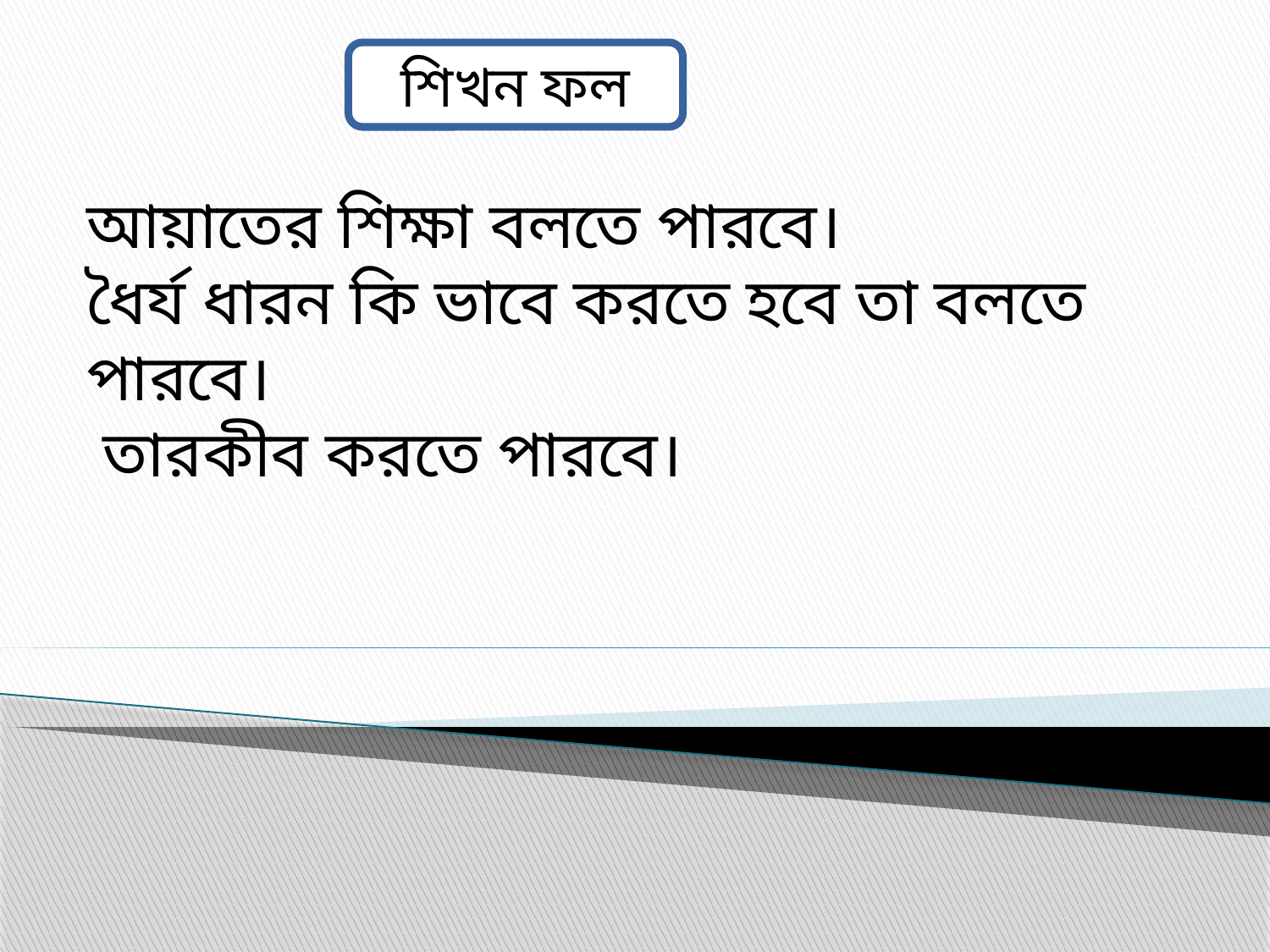

শিখন ফল
আয়াতের শিক্ষা বলতে পারবে।
ধৈর্য ধারন কি ভাবে করতে হবে তা বলতে পারবে।
 তারকীব করতে পারবে।